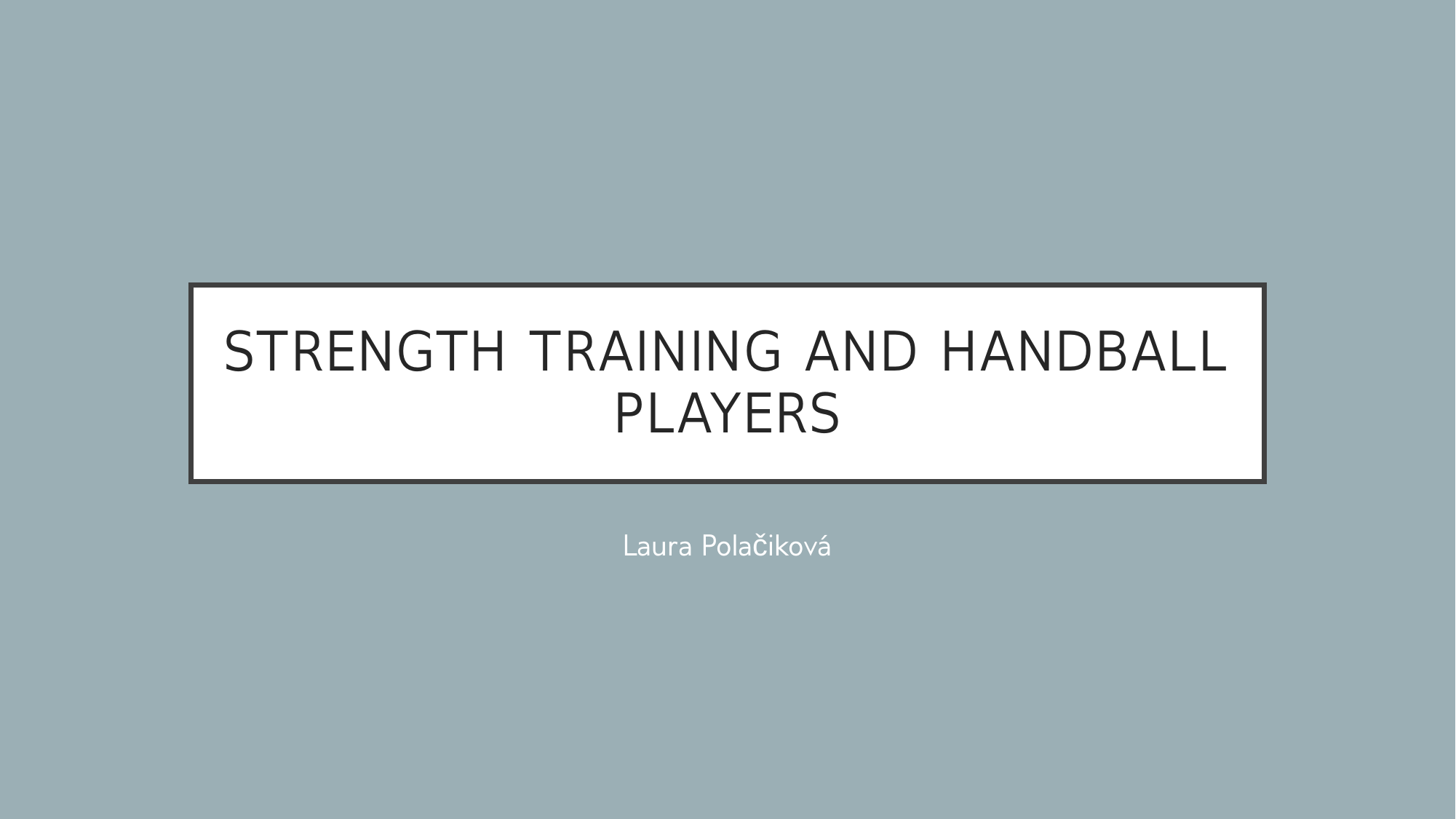

# Strength training and handball players
Laura Polačiková